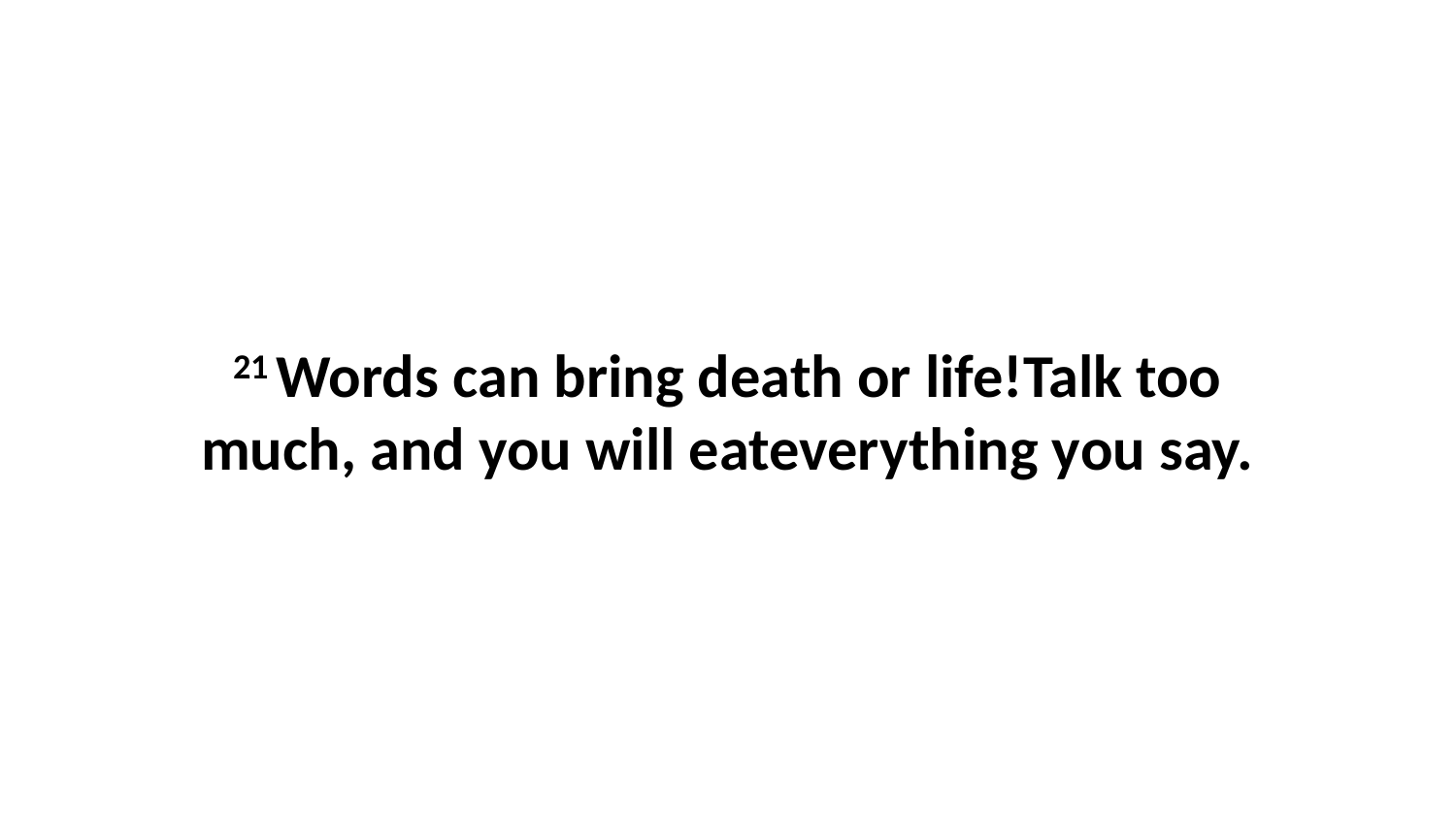

21 Words can bring death or life!Talk too much, and you will eateverything you say.